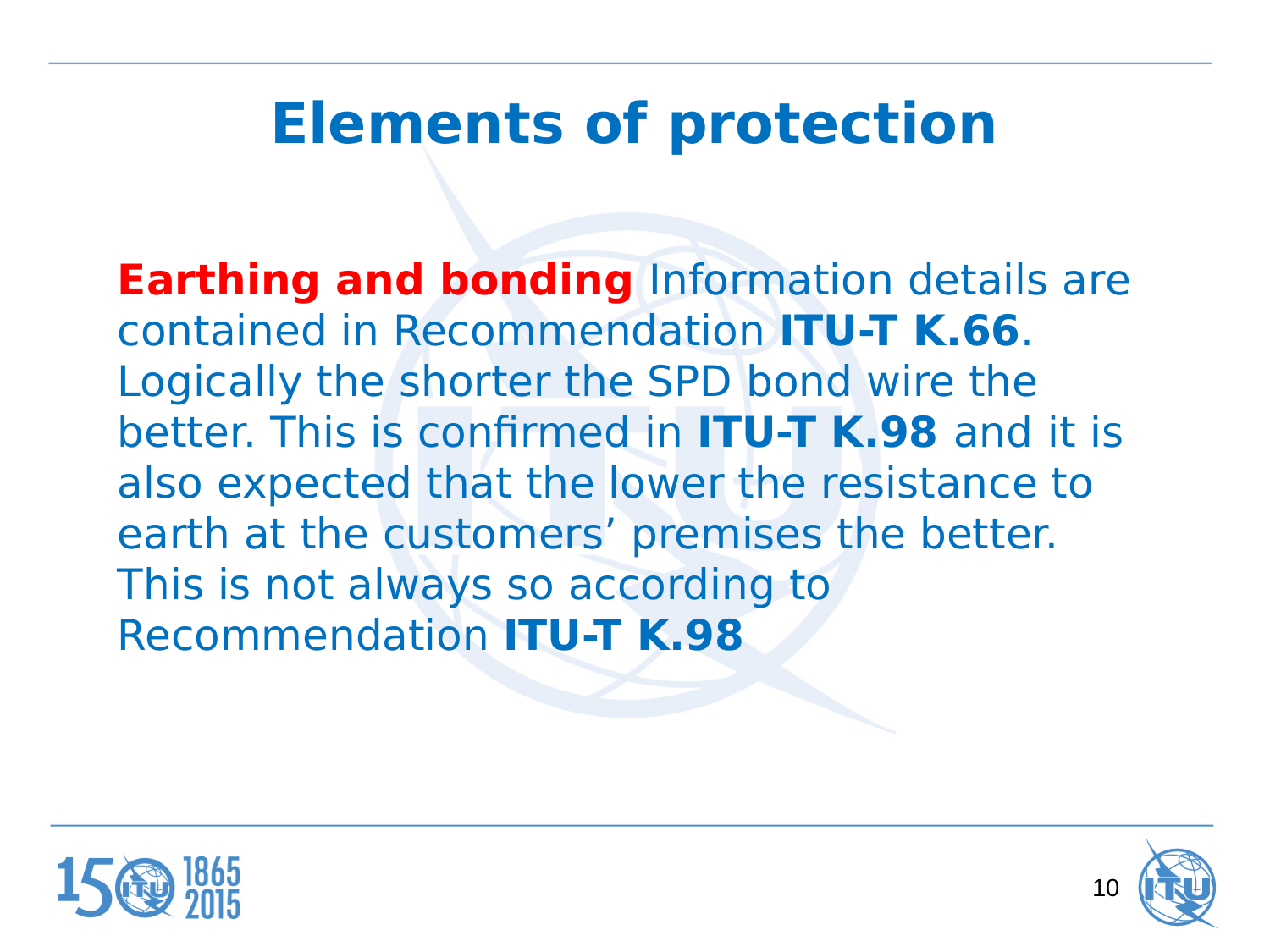

# Elements of protection
Earthing and bonding Information details are contained in Recommendation ITU-T K.66. Logically the shorter the SPD bond wire the better. This is confirmed in ITU-T K.98 and it is also expected that the lower the resistance to earth at the customers’ premises the better. This is not always so according to Recommendation ITU-T K.98

10